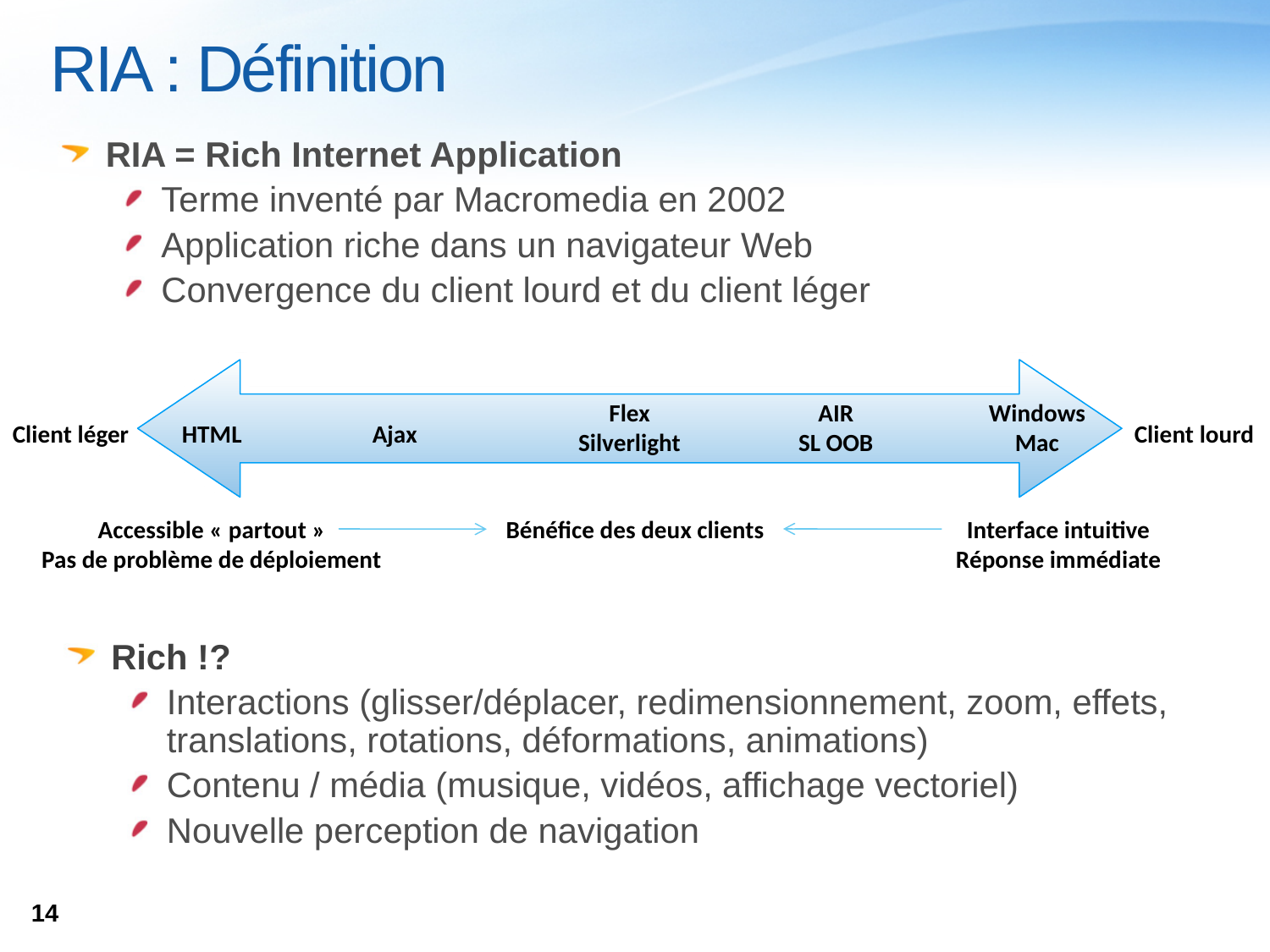

# RIA : Définition
RIA = Rich Internet Application
Terme inventé par Macromedia en 2002
Application riche dans un navigateur Web
Convergence du client lourd et du client léger

Flex
Silverlight
AIR
SL OOB
Windows
Mac
Client léger
HTML
Ajax
Client lourd
Accessible « partout »
Pas de problème de déploiement
Bénéfice des deux clients
Interface intuitive
Réponse immédiate
Rich !?
Interactions (glisser/déplacer, redimensionnement, zoom, effets, translations, rotations, déformations, animations)
Contenu / média (musique, vidéos, affichage vectoriel)
Nouvelle perception de navigation
14